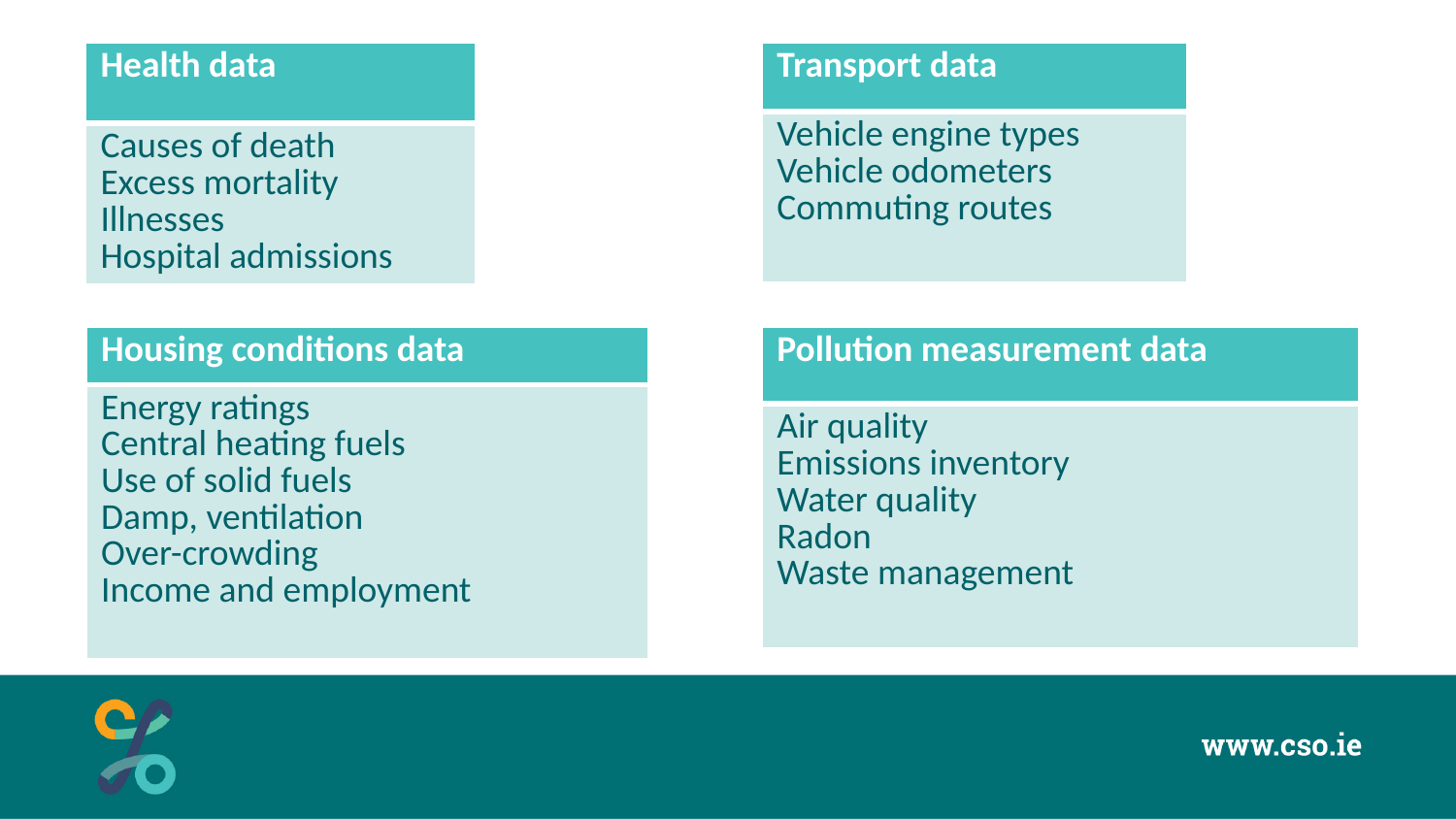

| Health data |
| --- |
| Causes of death Excess mortality Illnesses Hospital admissions |
| Transport data |
| --- |
| Vehicle engine types Vehicle odometers Commuting routes |
| Housing conditions data |
| --- |
| Energy ratings Central heating fuels Use of solid fuels Damp, ventilation Over-crowding Income and employment |
| Pollution measurement data |
| --- |
| Air quality Emissions inventory Water quality Radon Waste management |